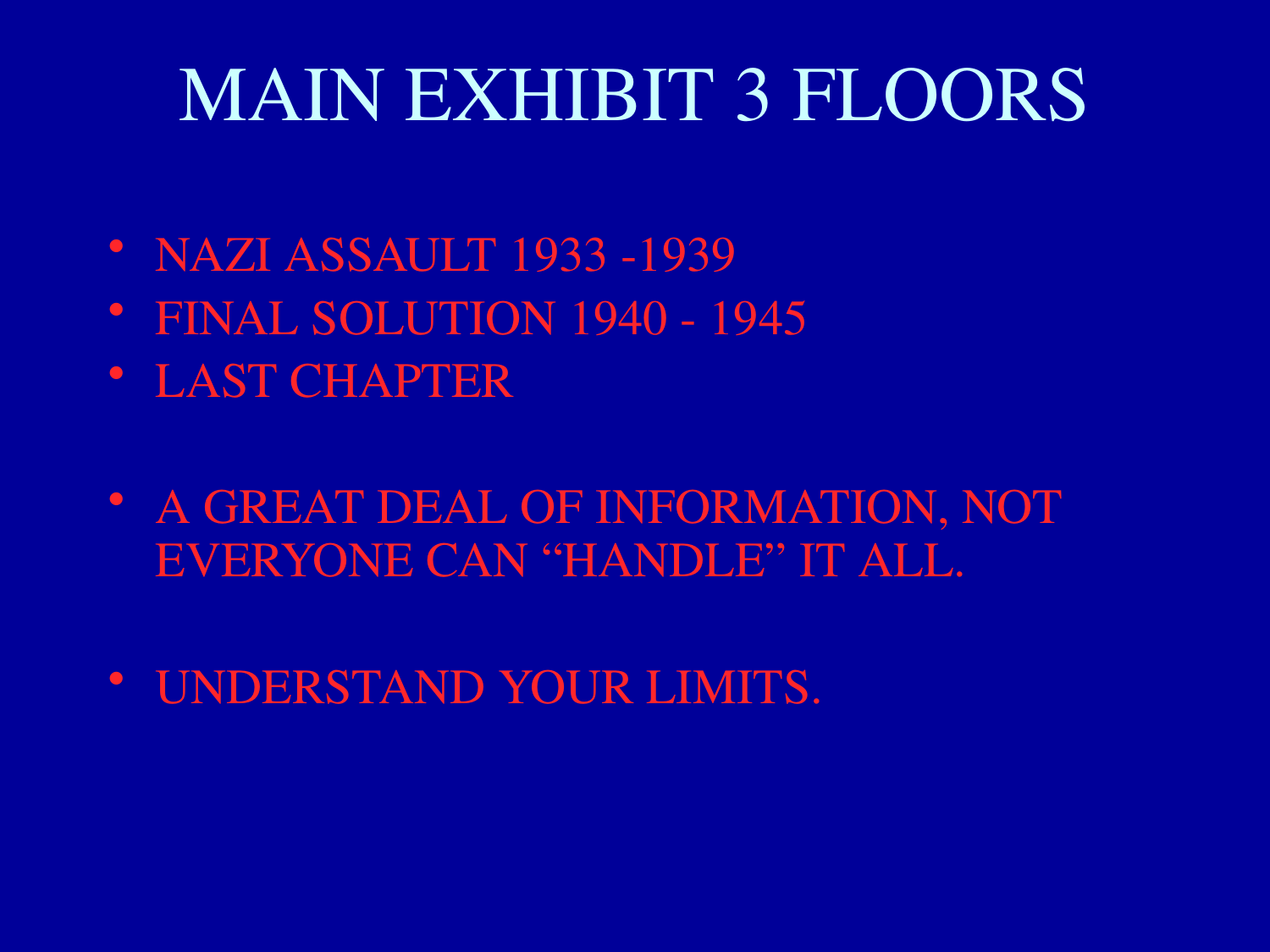

# MAIN EXHIBIT 3 FLOORS
NAZI ASSAULT 1933 -1939
FINAL SOLUTION 1940 - 1945
LAST CHAPTER

A GREAT DEAL OF INFORMATION, NOT EVERYONE CAN “HANDLE” IT ALL.

UNDERSTAND YOUR LIMITS.